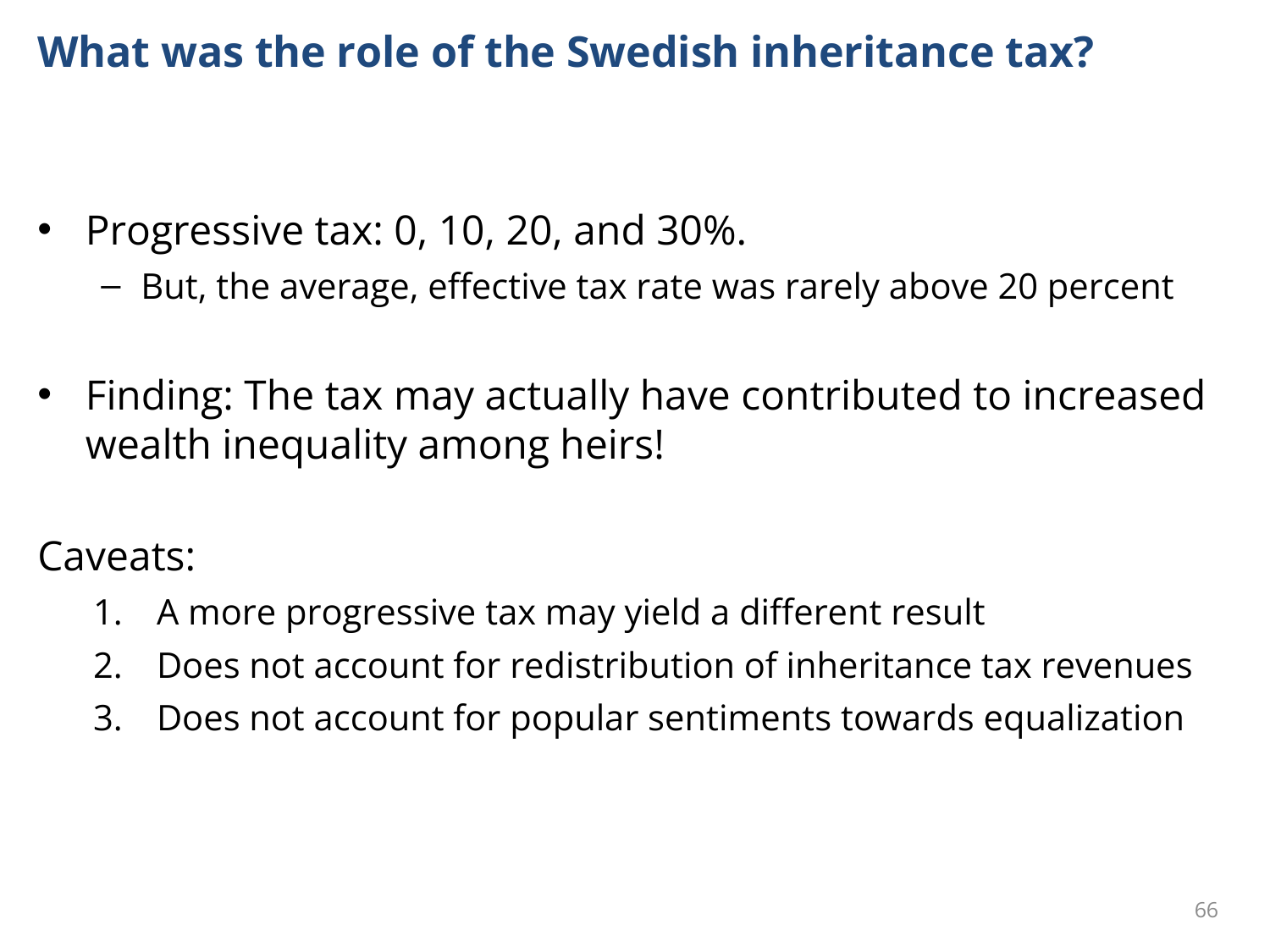

# What was the role of the Swedish inheritance tax?
Progressive tax: 0, 10, 20, and 30%.
But, the average, effective tax rate was rarely above 20 percent
Finding: The tax may actually have contributed to increased wealth inequality among heirs!
Caveats:
A more progressive tax may yield a different result
Does not account for redistribution of inheritance tax revenues
Does not account for popular sentiments towards equalization
66